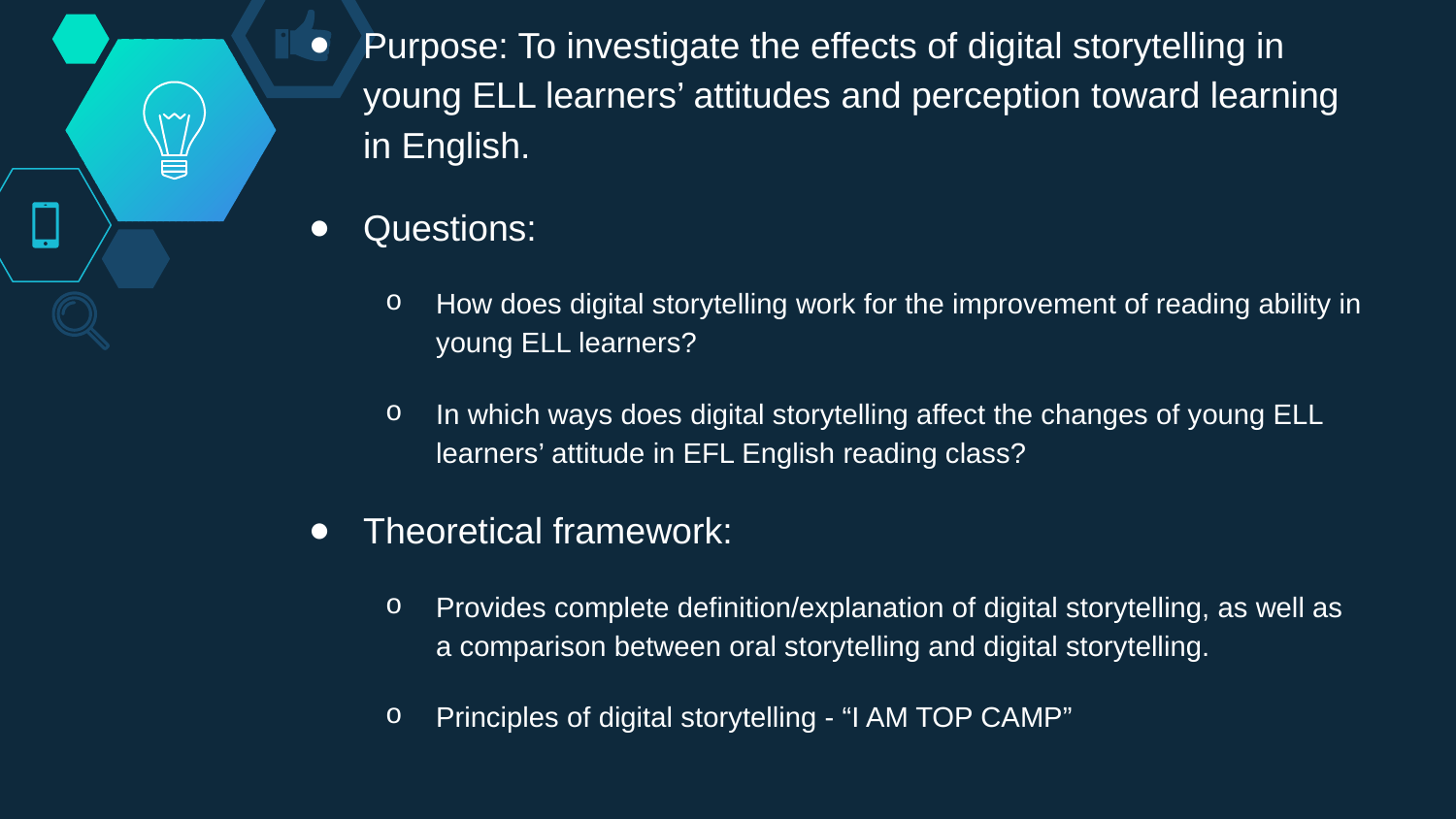

# Topic: Digital storytelling in young ELL learners
Purpose: To investigate the effects of digital storytelling in young ELL learners’ attitudes and perception toward learning in English.
Questions:
How does digital storytelling work for the improvement of reading ability in young ELL learners?
In which ways does digital storytelling affect the changes of young ELL learners’ attitude in EFL English reading class?
Theoretical framework:
Provides complete definition/explanation of digital storytelling, as well as a comparison between oral storytelling and digital storytelling.
Principles of digital storytelling - “I AM TOP CAMP”